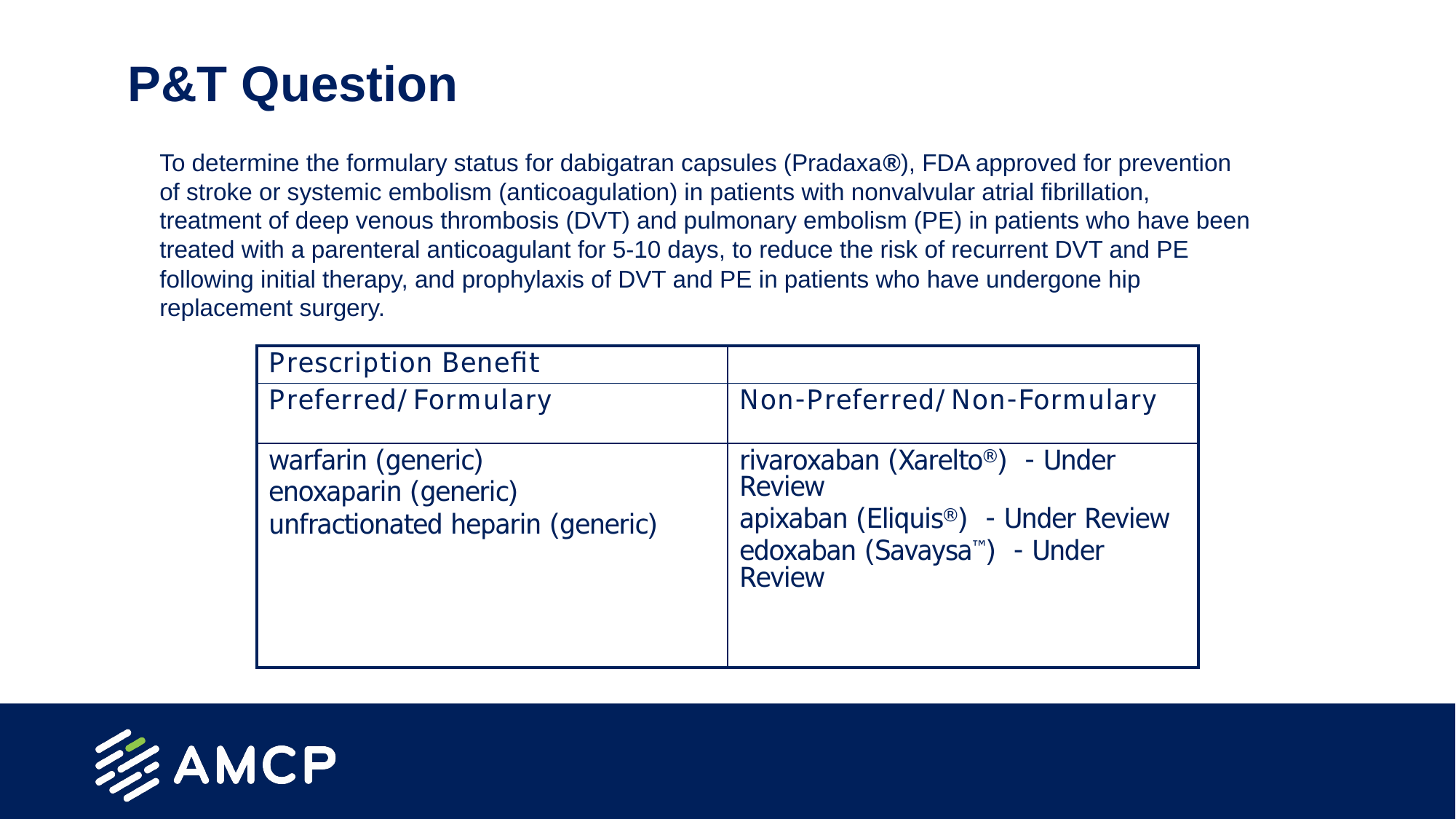

# P&T Question
	To determine the formulary status for dabigatran capsules (Pradaxa®), FDA approved for prevention of stroke or systemic embolism (anticoagulation) in patients with nonvalvular atrial fibrillation, treatment of deep venous thrombosis (DVT) and pulmonary embolism (PE) in patients who have been treated with a parenteral anticoagulant for 5-10 days, to reduce the risk of recurrent DVT and PE following initial therapy, and prophylaxis of DVT and PE in patients who have undergone hip replacement surgery.
| Prescription Benefit |  |
| --- | --- |
| Preferred/Formulary | Non-Preferred/Non-Formulary |
| warfarin (generic) enoxaparin (generic) unfractionated heparin (generic) | rivaroxaban (Xarelto®) - Under Review apixaban (Eliquis®) - Under Review edoxaban (Savaysa™) - Under Review |